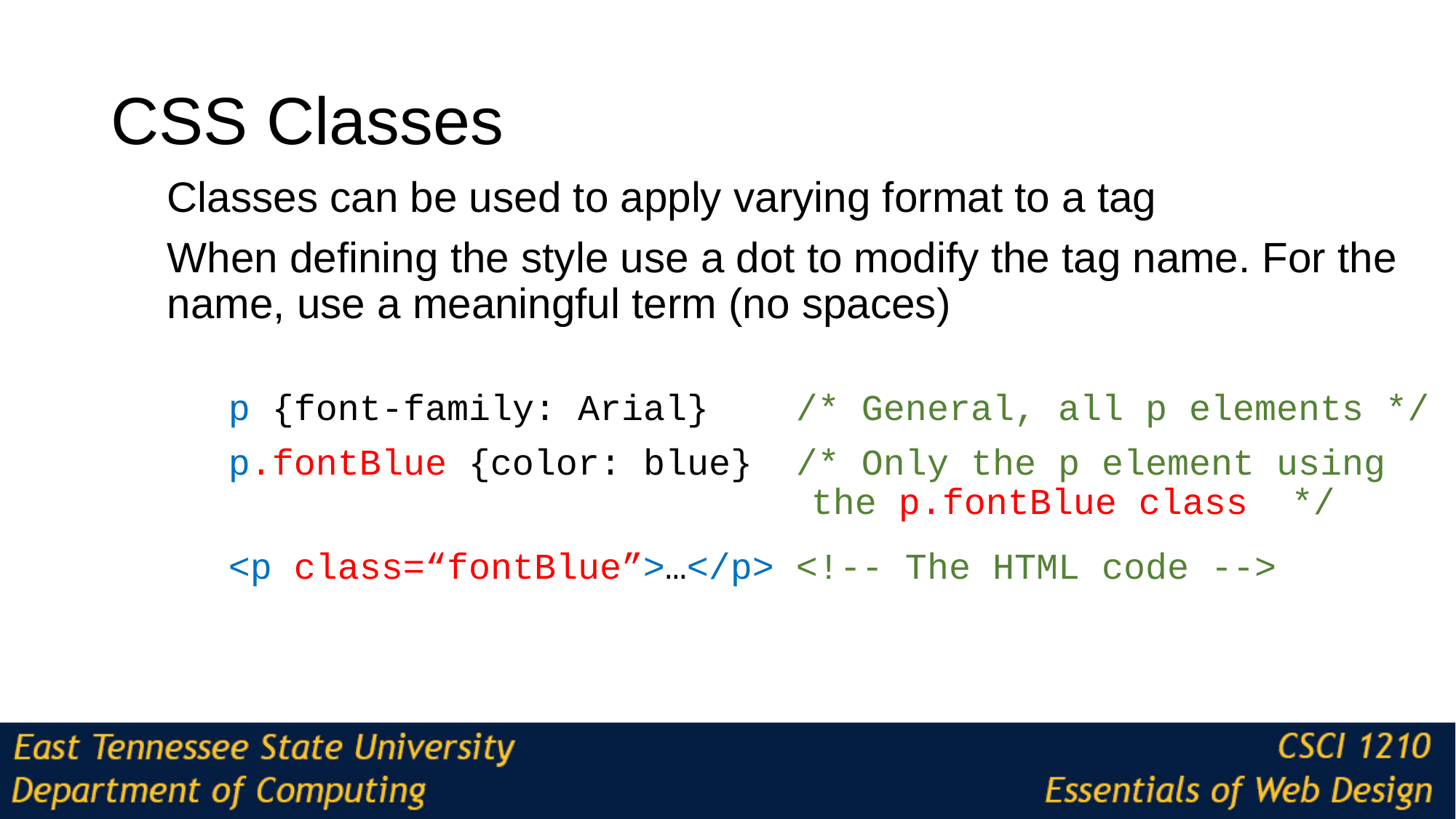

# CSS Classes
Classes can be used to apply varying format to a tag
When defining the style use a dot to modify the tag name. For the name, use a meaningful term (no spaces)
p {font-family: Arial}    /* General, all p elements */
p.fontBlue {color: blue}  /* Only the p element using 						  the p.fontBlue class  */
<p class=“fontBlue”>…</p> <!-- The HTML code -->